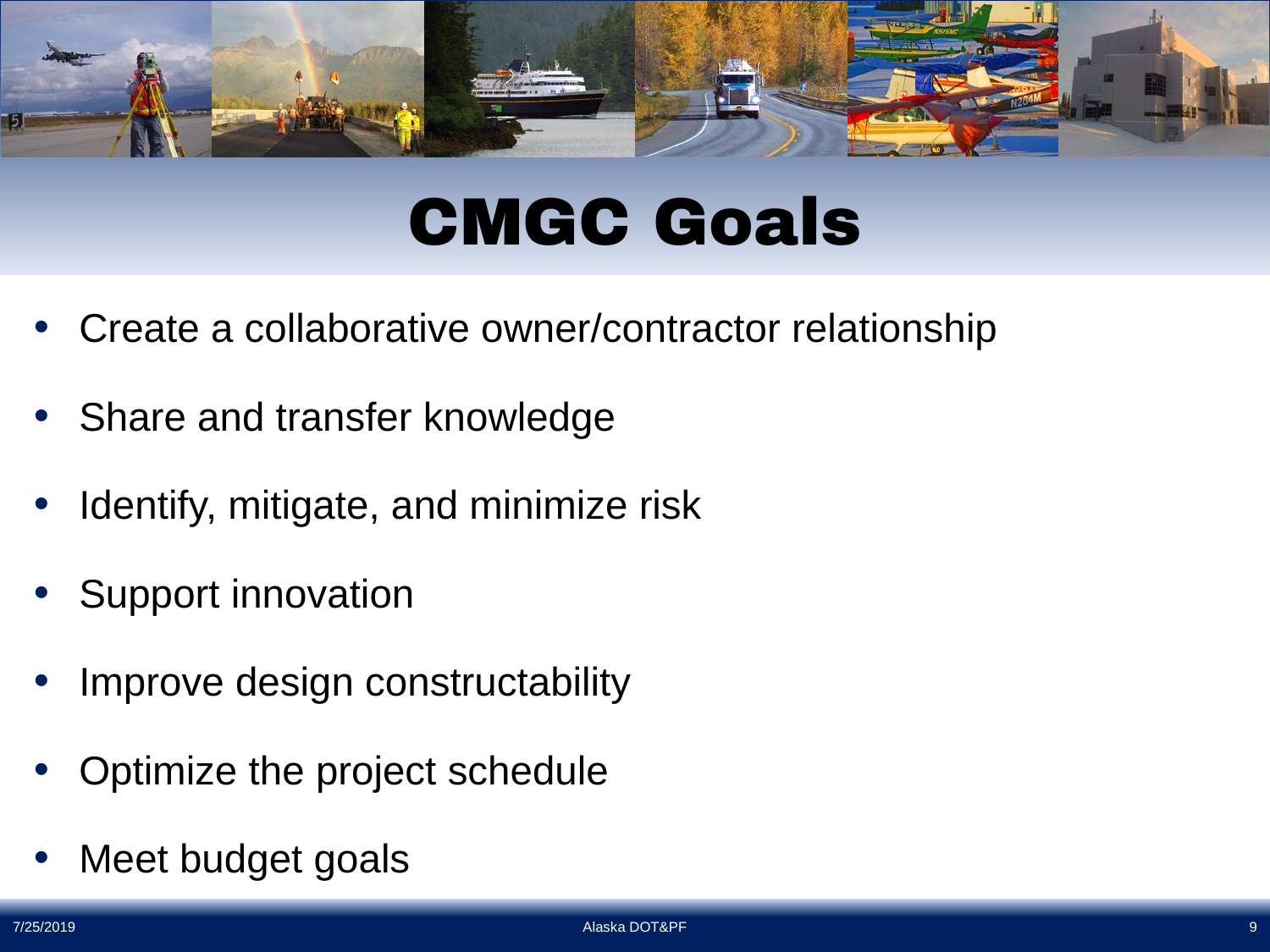

# CMGC Goals
Create a collaborative owner/contractor relationship
Share and transfer knowledge
Identify, mitigate, and minimize risk
Support innovation
Improve design constructability
Optimize the project schedule
Meet budget goals
7/25/2019
Alaska DOT&PF
9